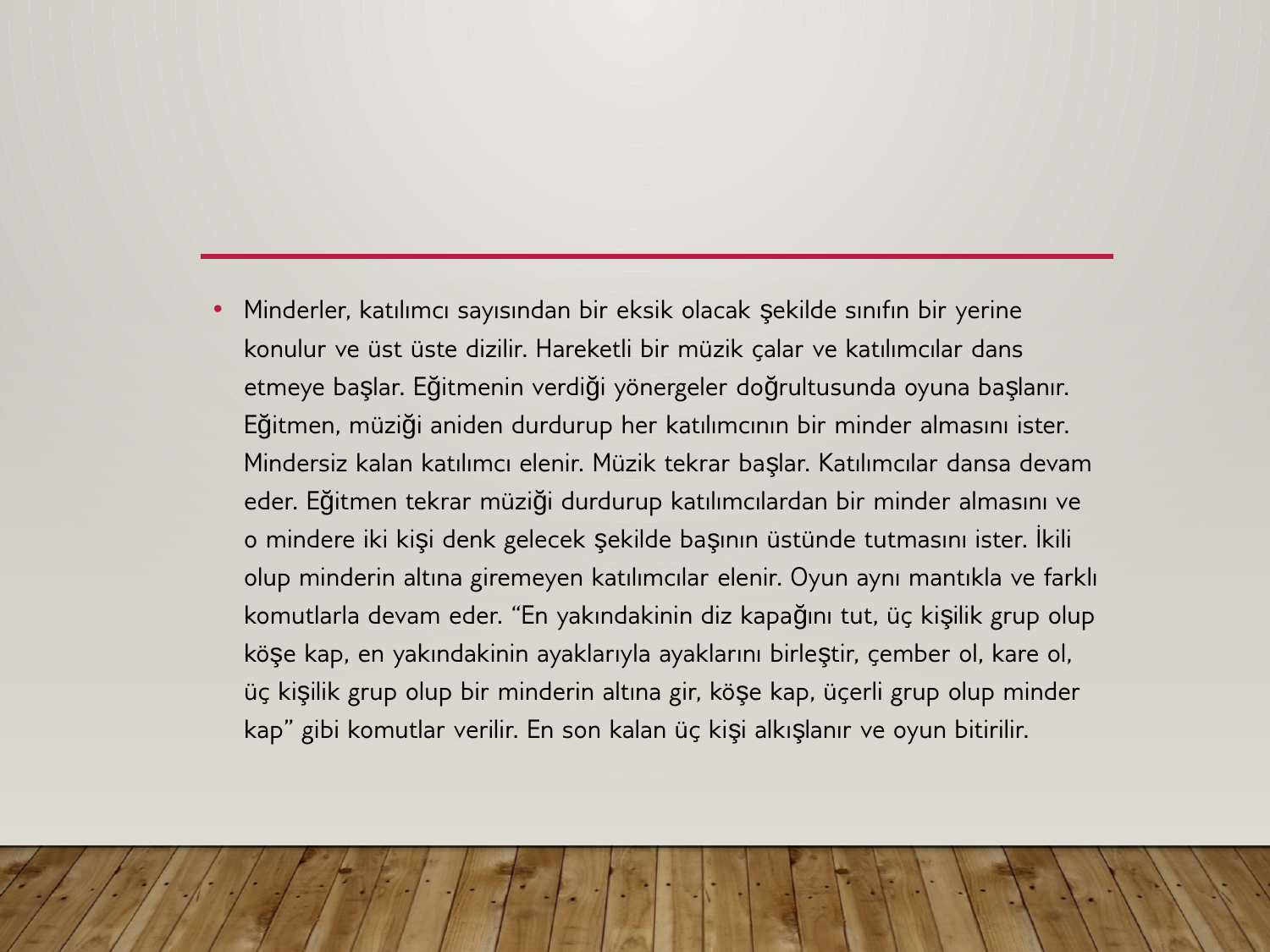

#
Minderler, katılımcı sayısından bir eksik olacak şekilde sınıfın bir yerine konulur ve üst üste dizilir. Hareketli bir müzik çalar ve katılımcılar dans etmeye başlar. Eğitmenin verdiği yönergeler doğrultusunda oyuna başlanır. Eğitmen, müziği aniden durdurup her katılımcının bir minder almasını ister. Mindersiz kalan katılımcı elenir. Müzik tekrar başlar. Katılımcılar dansa devam eder. Eğitmen tekrar müziği durdurup katılımcılardan bir minder almasını ve o mindere iki kişi denk gelecek şekilde başının üstünde tutmasını ister. İkili olup minderin altına giremeyen katılımcılar elenir. Oyun aynı mantıkla ve farklı komutlarla devam eder. “En yakındakinin diz kapağını tut, üç kişilik grup olup köşe kap, en yakındakinin ayaklarıyla ayaklarını birleştir, çember ol, kare ol, üç kişilik grup olup bir minderin altına gir, köşe kap, üçerli grup olup minder kap” gibi komutlar verilir. En son kalan üç kişi alkışlanır ve oyun bitirilir.